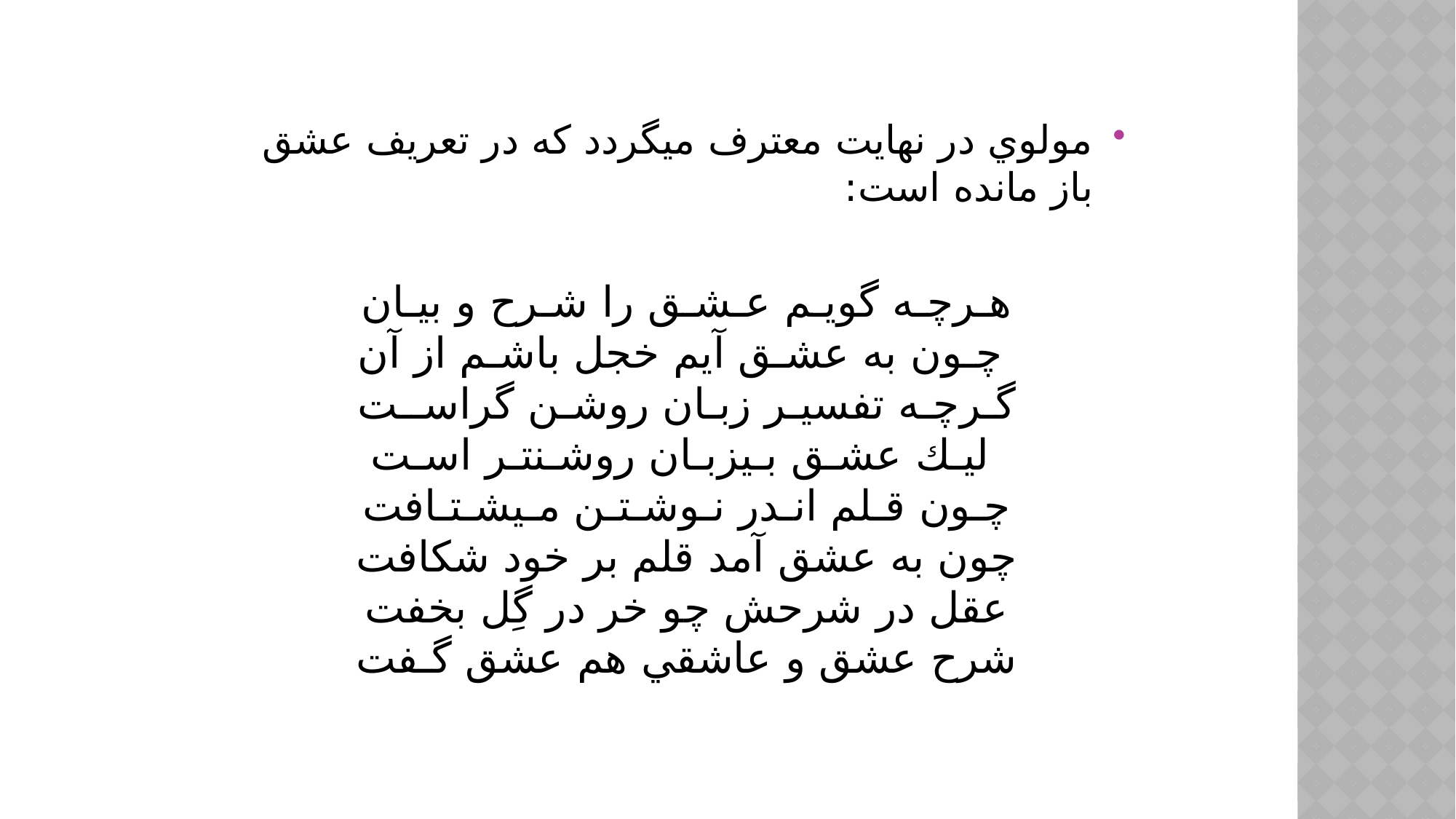

مولوي در نهايت معترف مي‏گردد كه در تعريف عشق باز مانده است:

هـرچـه گويـم عـشـق را شـرح و بيـان
 چـون به عشـق آيم خجل باشـم از آن
گـرچـه تفسيـر زبـان روشـن گراســت
 ليـك عشـق بـي‏‏زبـان روشـن‏تـر ‏اسـت
چـون قـلم انـدر نـوشـتـن مـي‏شـتـافت
چون به عشق آمد قلم بر خود شكافت
عقل در شرحش چو خر در گِل بخفت
شرح عشق و عاشقي هم عشق گـفت